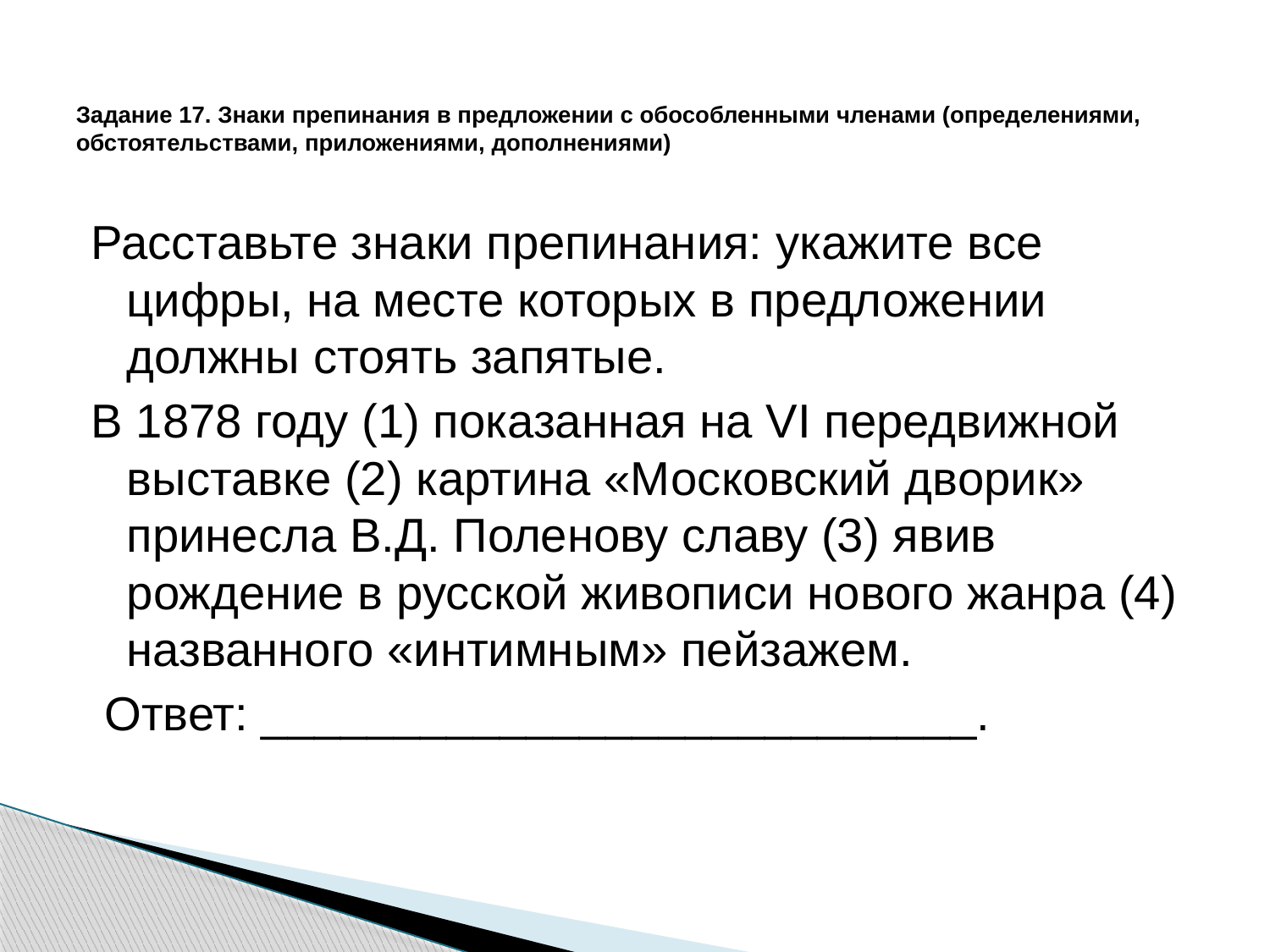

# Задание 17. Знаки препинания в предложении с обособленными членами (определениями, обстоятельствами, приложениями, дополнениями)
Расставьте знаки препинания: укажите все цифры, на месте которых в предложении должны стоять запятые.
В 1878 году (1) показанная на VI передвижной выставке (2) картина «Московский дворик» принесла В.Д. Поленову славу (3) явив рождение в русской живописи нового жанра (4) названного «интимным» пейзажем.
 Ответ: ___________________________.